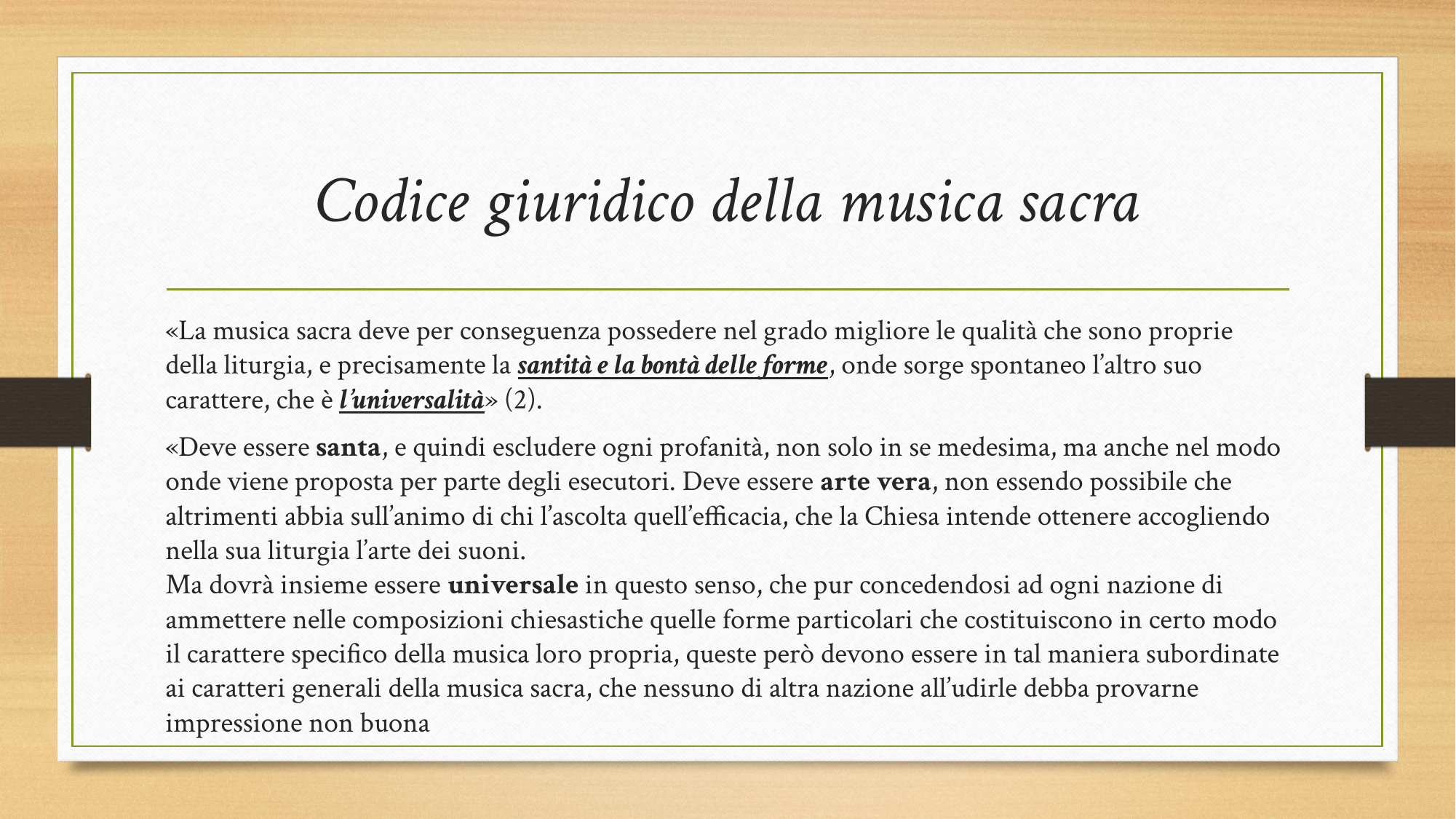

# Codice giuridico della musica sacra
«La musica sacra deve per conseguenza possedere nel grado migliore le qualità che sono proprie della liturgia, e precisamente la santità e la bontà delle forme, onde sorge spontaneo l’altro suo carattere, che è l’universalità» (2).
«Deve essere santa, e quindi escludere ogni profanità, non solo in se medesima, ma anche nel modo onde viene proposta per parte degli esecutori. Deve essere arte vera, non essendo possibile che altrimenti abbia sull’animo di chi l’ascolta quell’efficacia, che la Chiesa intende ottenere accogliendo nella sua liturgia l’arte dei suoni.
Ma dovrà insieme essere universale in questo senso, che pur concedendosi ad ogni nazione di ammettere nelle composizioni chiesastiche quelle forme particolari che costituiscono in certo modo il carattere specifico della musica loro propria, queste però devono essere in tal maniera subordinate ai caratteri generali della musica sacra, che nessuno di altra nazione all’udirle debba provarne impressione non buona